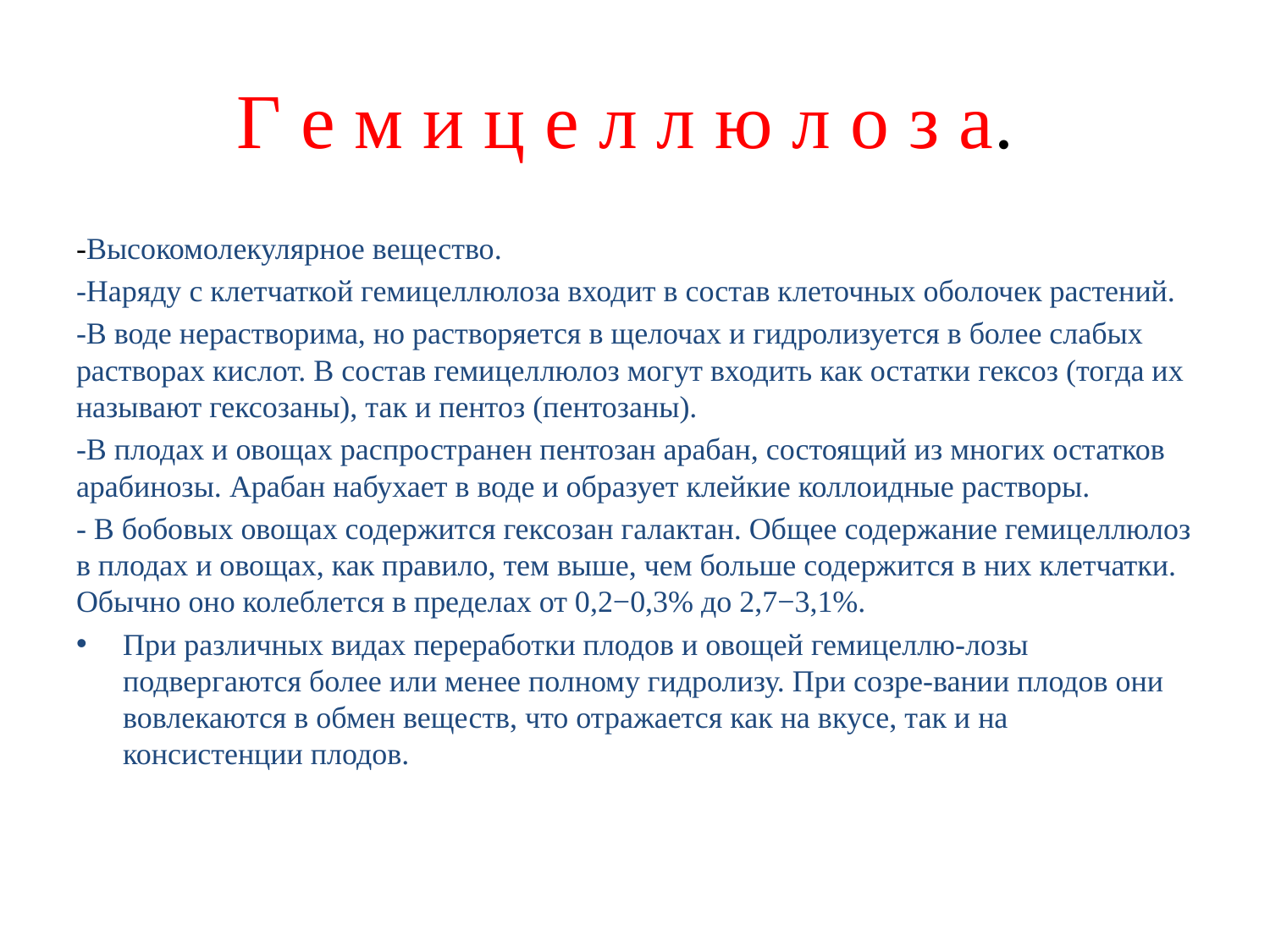

# Г е м и ц е л л ю л о з а.
-Высокомолекулярное вещество.
-Наряду с клетчаткой гемицеллюлоза входит в состав клеточных оболочек растений.
-В воде нерастворима, но растворяется в щелочах и гидролизуется в более слабых растворах кислот. В состав гемицеллюлоз могут входить как остатки гексоз (тогда их называют гексозаны), так и пентоз (пентозаны).
-В плодах и овощах распространен пентозан арабан, состоящий из многих остатков арабинозы. Арабан набухает в воде и образует клейкие коллоидные растворы.
- В бобовых овощах содержится гексозан галактан. Общее содержание гемицеллюлоз в плодах и овощах, как правило, тем выше, чем больше содержится в них клетчатки. Обычно оно колеблется в пределах от 0,2−0,3% до 2,7−3,1%.
При различных видах переработки плодов и овощей гемицеллю-лозы подвергаются более или менее полному гидролизу. При созре-вании плодов они вовлекаются в обмен веществ, что отражается как на вкусе, так и на консистенции плодов.